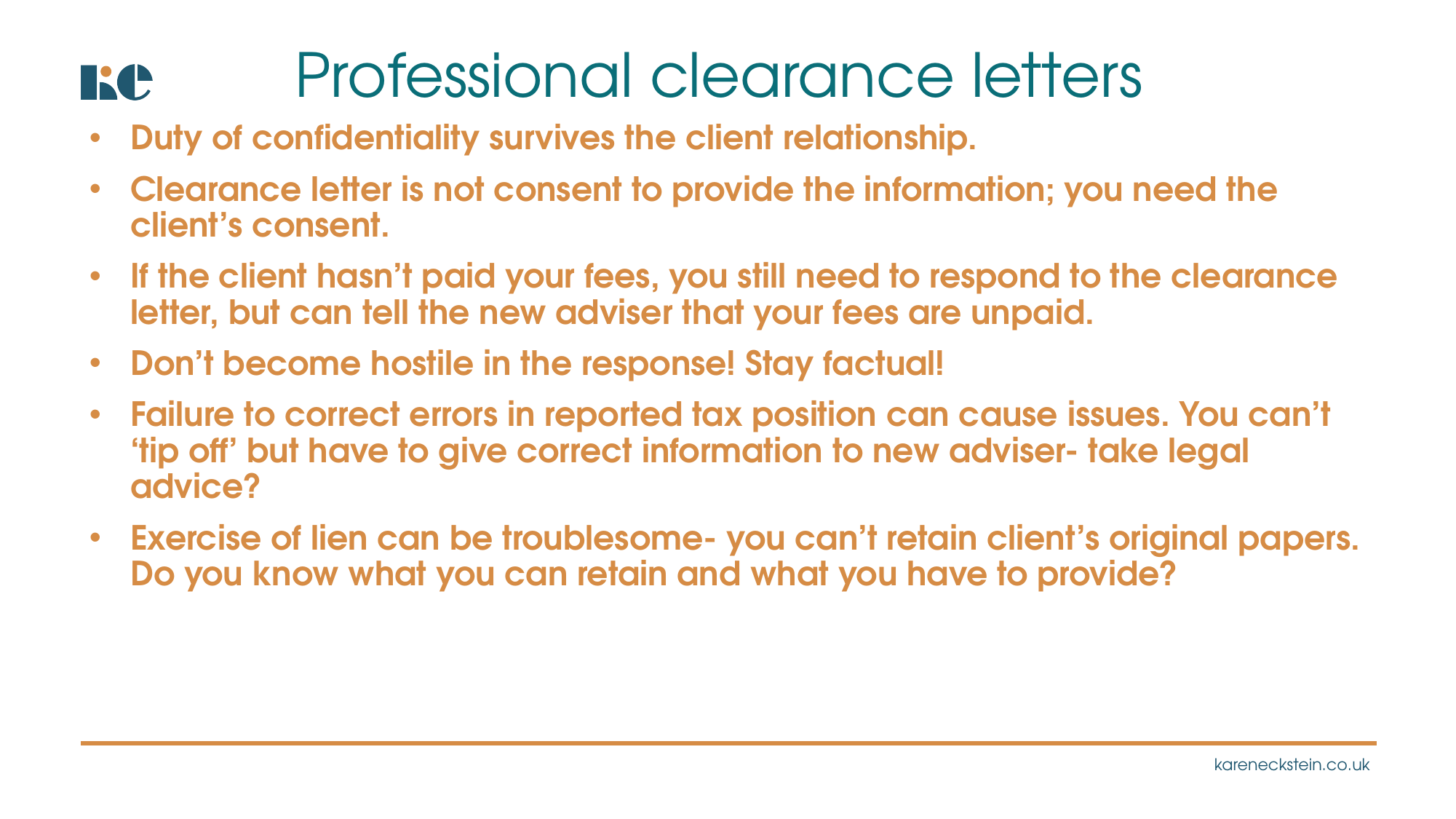

Professional clearance letters
Duty of confidentiality survives the client relationship.
Clearance letter is not consent to provide the information; you need the client’s consent.
If the client hasn’t paid your fees, you still need to respond to the clearance letter, but can tell the new adviser that your fees are unpaid.
Don’t become hostile in the response! Stay factual!
Failure to correct errors in reported tax position can cause issues. You can’t ‘tip off’ but have to give correct information to new adviser- take legal advice?
Exercise of lien can be troublesome- you can’t retain client’s original papers. Do you know what you can retain and what you have to provide?